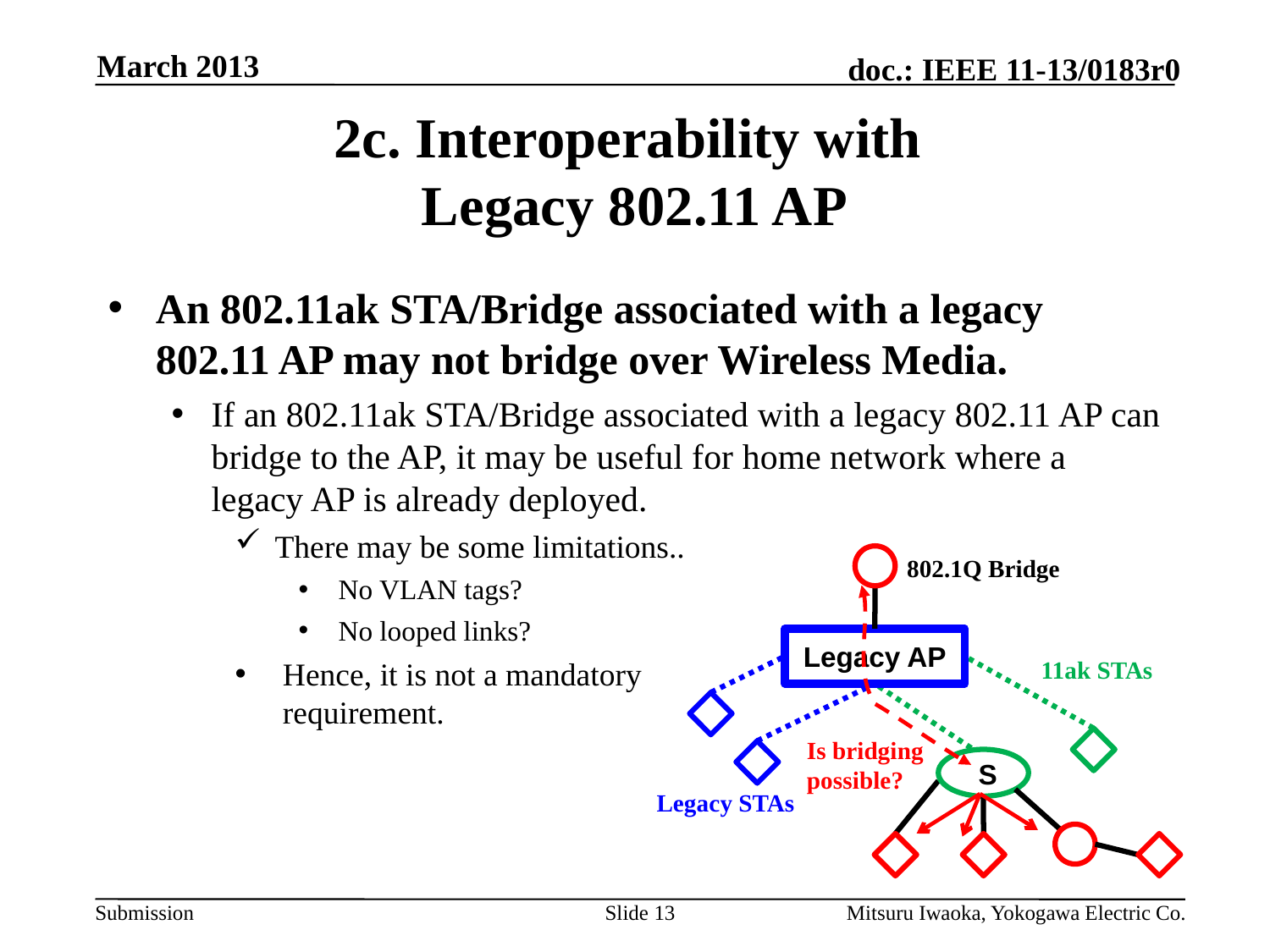

March 2013
# 2c. Interoperability with Legacy 802.11 AP
An 802.11ak STA/Bridge associated with a legacy 802.11 AP may not bridge over Wireless Media.
If an 802.11ak STA/Bridge associated with a legacy 802.11 AP can bridge to the AP, it may be useful for home network where a legacy AP is already deployed.
There may be some limitations..
No VLAN tags?
No looped links?
Hence, it is not a mandatory
requirement.

802.1Q Bridge

Legacy AP
11ak STAs

Is bridging possible?

S
Legacy STAs

Slide 13
Mitsuru Iwaoka, Yokogawa Electric Co.